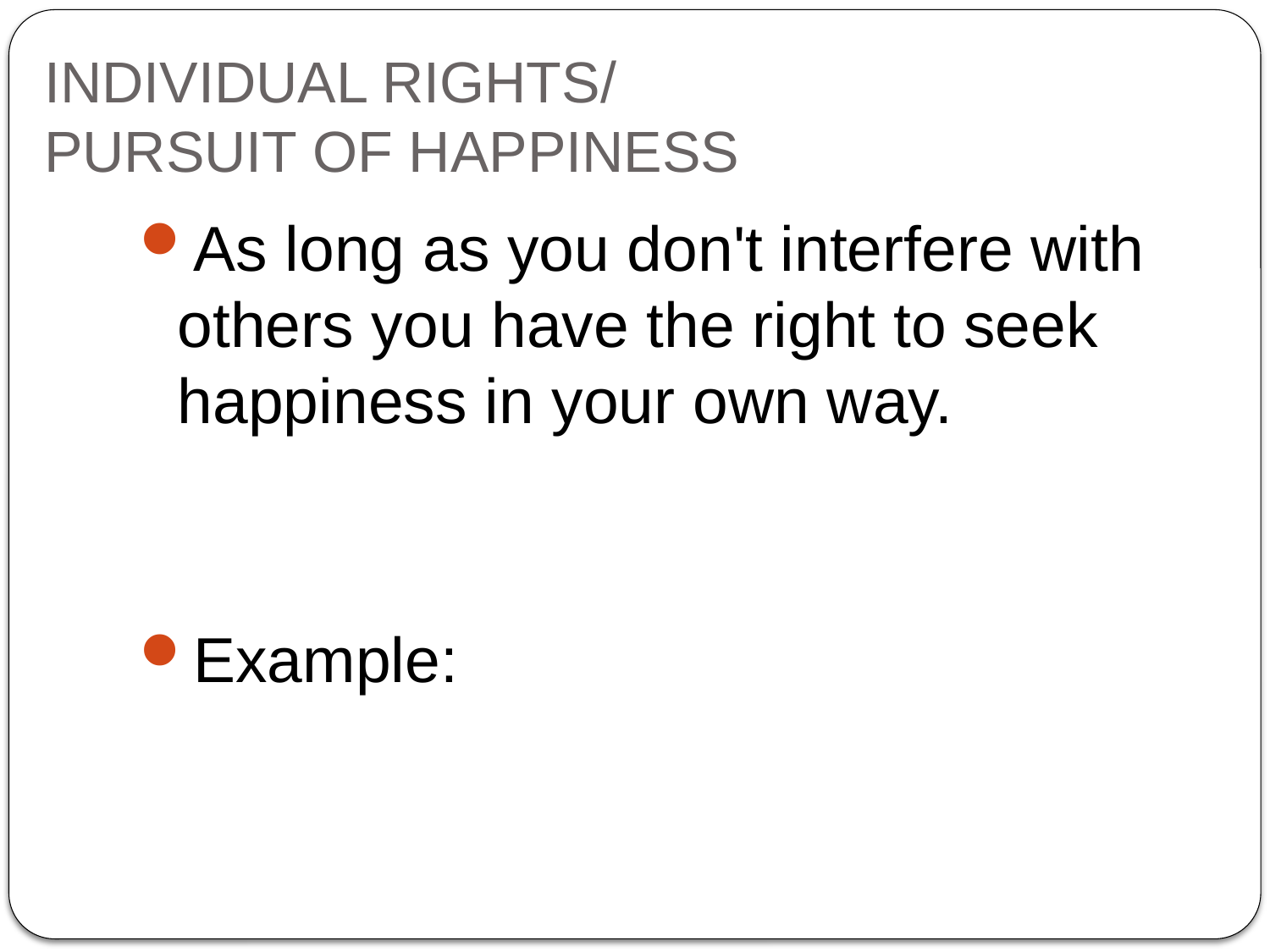

# INDIVIDUAL RIGHTS/ PURSUIT OF HAPPINESS
As long as you don't interfere with others you have the right to seek happiness in your own way.

Example: